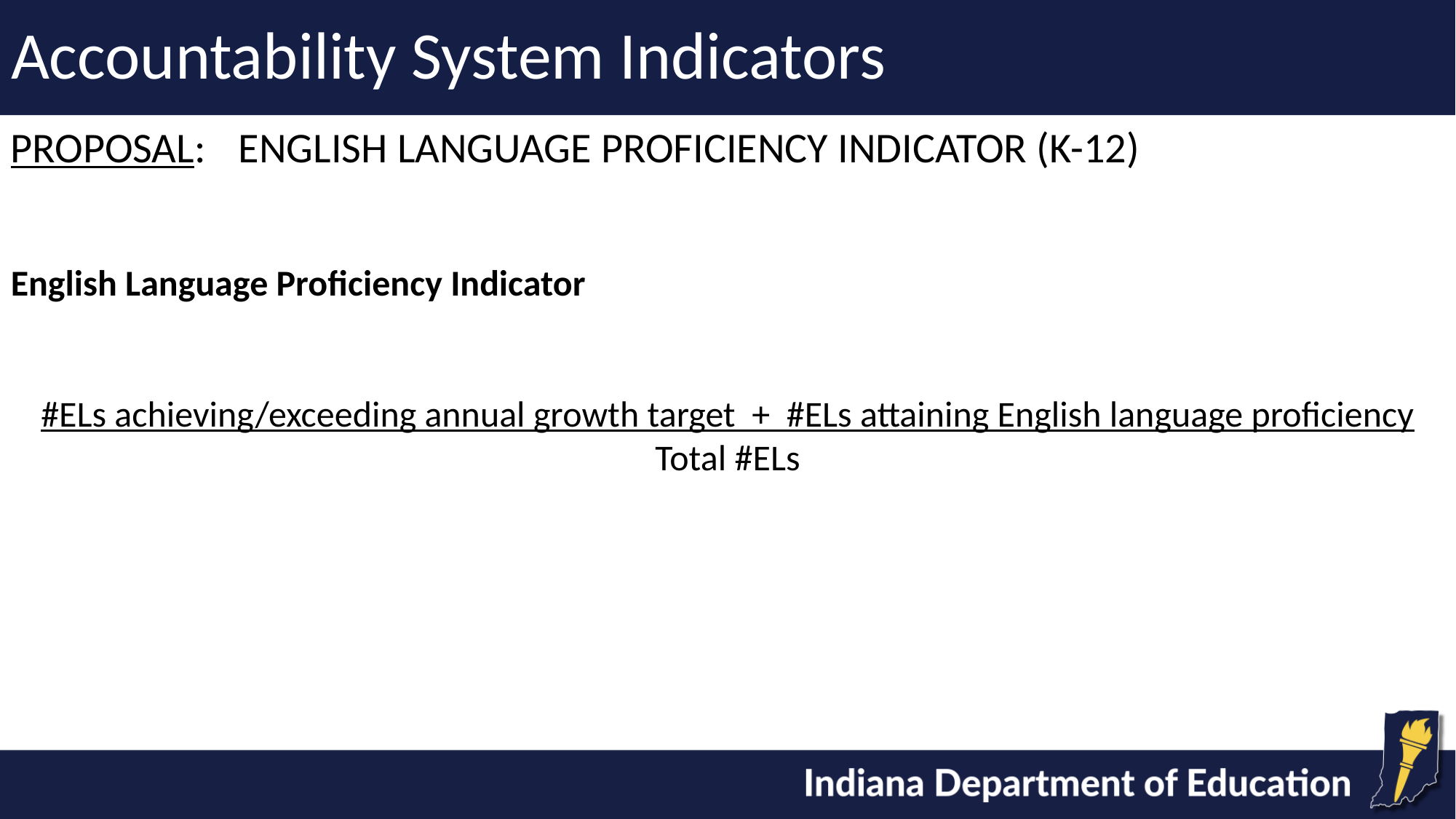

# Accountability System Indicators
PROPOSAL:	 ENGLISH LANGUAGE PROFICIENCY INDICATOR (K-12)

English Language Proficiency Indicator

#ELs achieving/exceeding annual growth target  +  #ELs attaining English language proficiency
Total #ELs